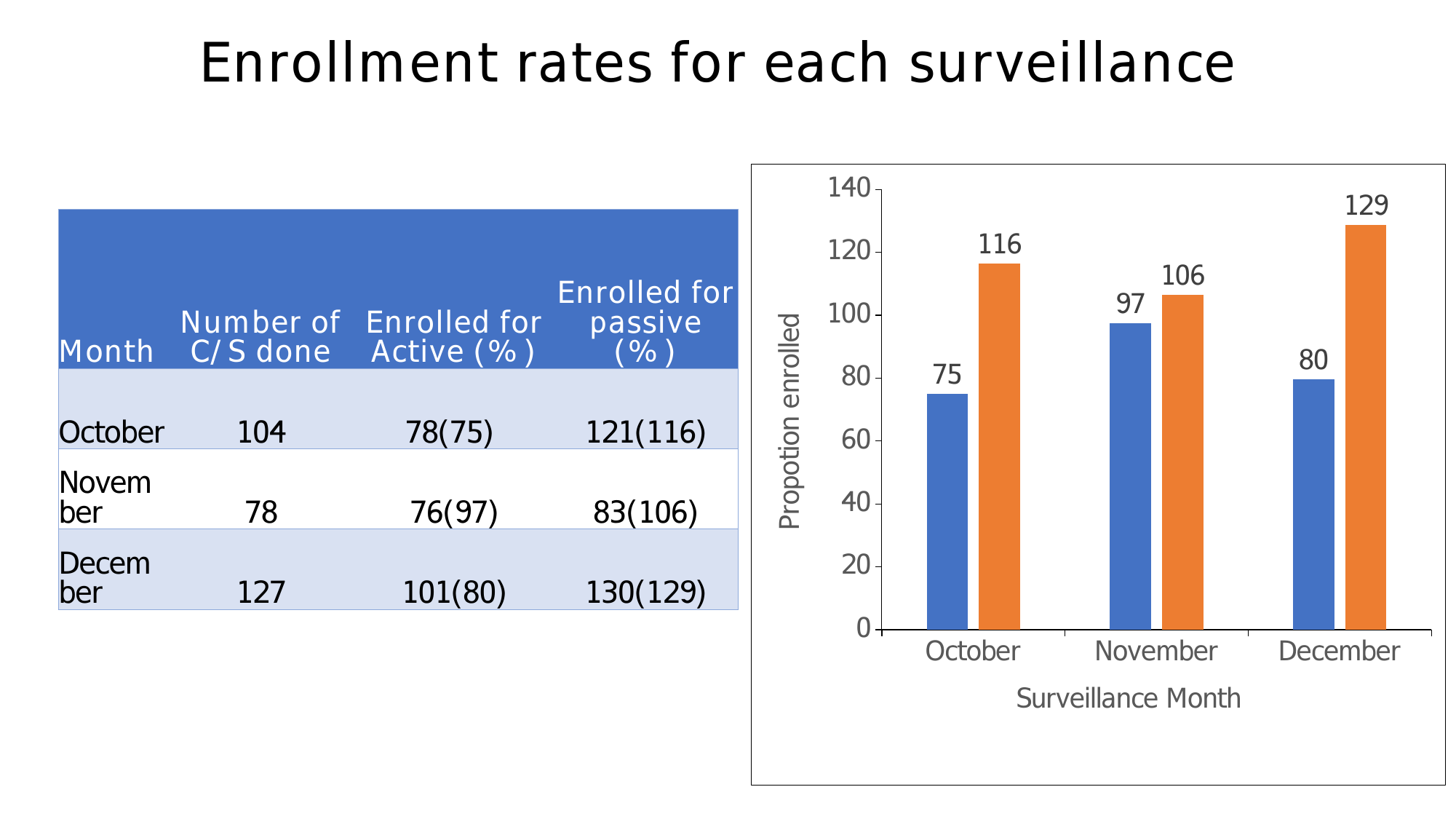

# Enrollment rates for each surveillance

### Chart

| Category | Active | Passive |
|---|---|---|
| October | 75.0 | 116.34615384615385 |
| November | 97.43589743589743 | 106.41025641025641 |
| December | 79.52755905511812 | 128.7128712871287 |
| Month | Number of C/S done | Enrolled for Active (%) | Enrolled for passive (%) |
| --- | --- | --- | --- |
| October | 104 | 78(75) | 121(116) |
| November | 78 | 76(97) | 83(106) |
| December | 127 | 101(80) | 130(129) |